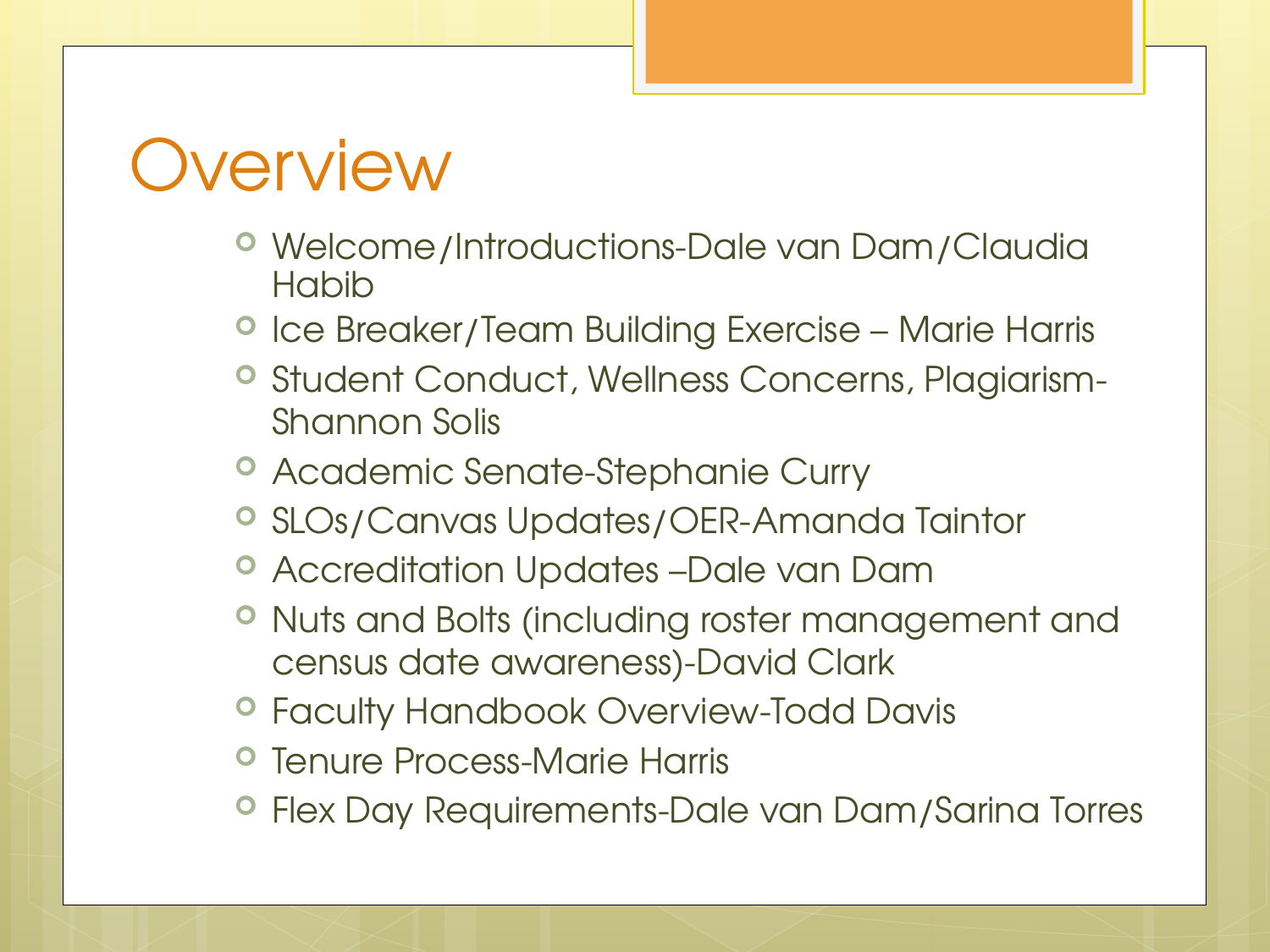

# Overview
Welcome/Introductions-Dale van Dam/Claudia Habib
Ice Breaker/Team Building Exercise – Marie Harris
Student Conduct, Wellness Concerns, Plagiarism-Shannon Solis
Academic Senate-Stephanie Curry
SLOs/Canvas Updates/OER-Amanda Taintor
Accreditation Updates –Dale van Dam
Nuts and Bolts (including roster management and census date awareness)-David Clark
Faculty Handbook Overview-Todd Davis
Tenure Process-Marie Harris
Flex Day Requirements-Dale van Dam/Sarina Torres